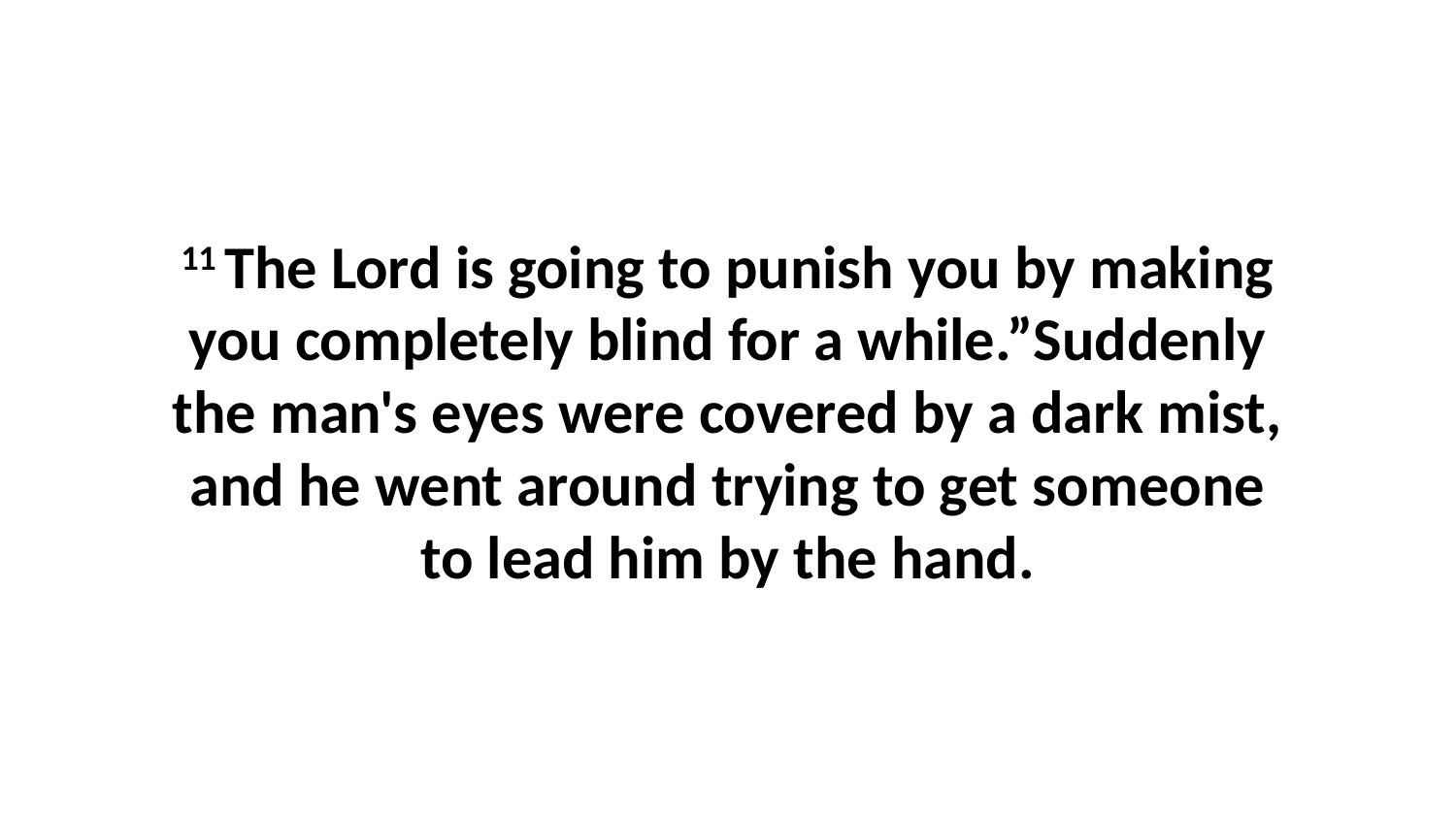

11 The Lord is going to punish you by making you completely blind for a while.”Suddenly the man's eyes were covered by a dark mist, and he went around trying to get someone to lead him by the hand.